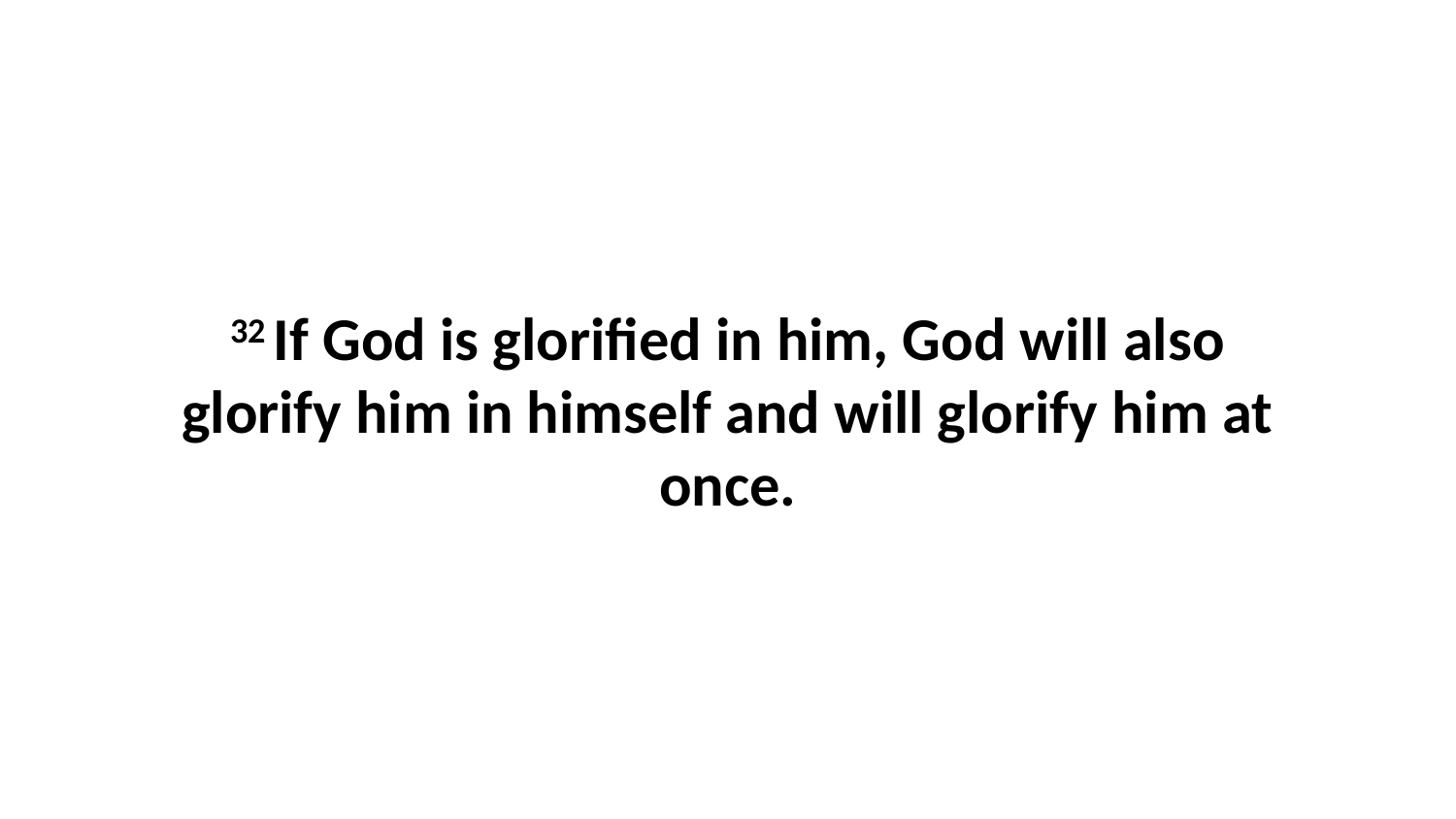

32 If God is glorified in him, God will also glorify him in himself and will glorify him at once.